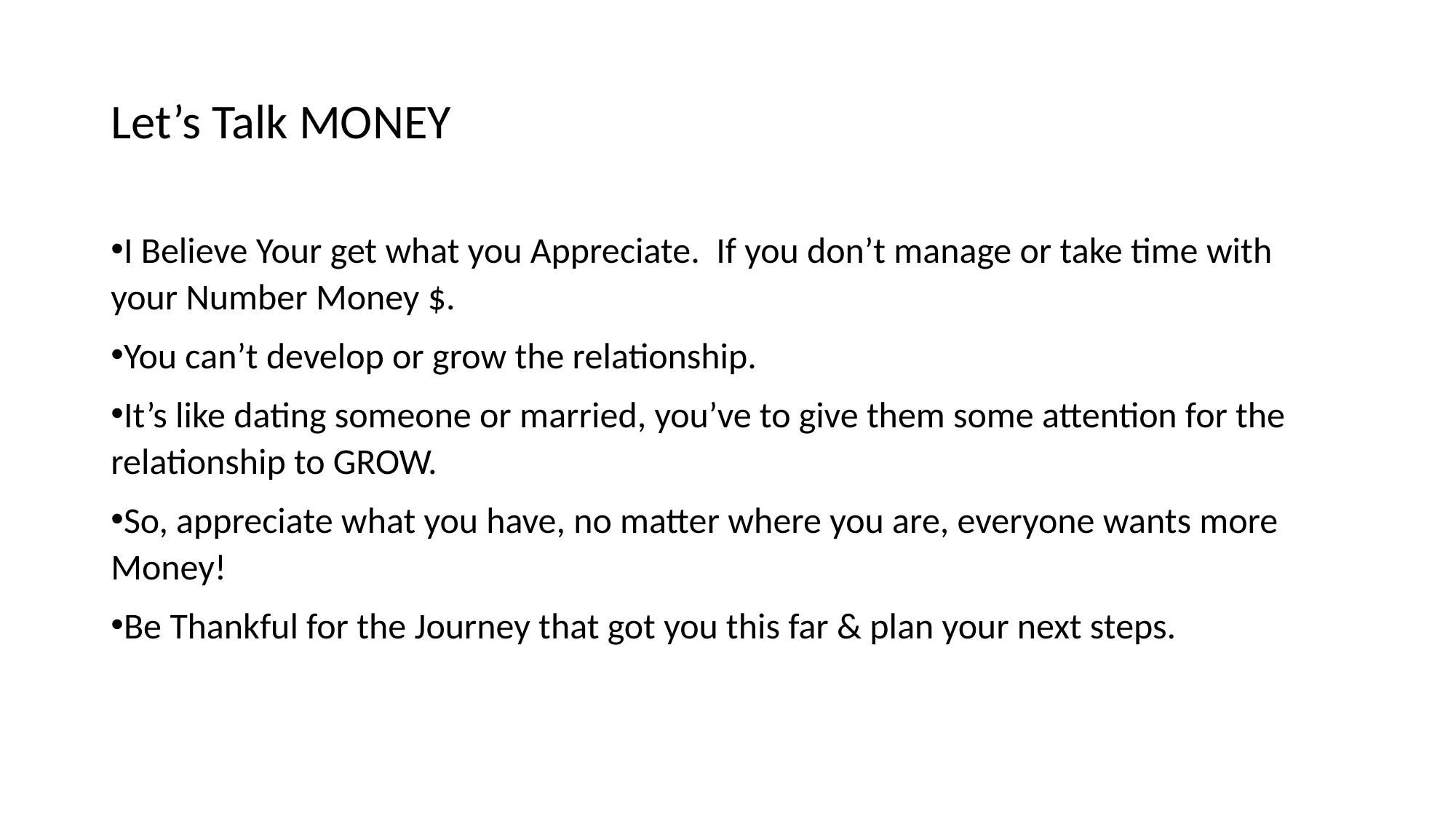

# Let’s Talk MONEY
I Believe Your get what you Appreciate.  If you don’t manage or take time with your Number Money $.
You can’t develop or grow the relationship.
It’s like dating someone or married, you’ve to give them some attention for the relationship to GROW.
So, appreciate what you have, no matter where you are, everyone wants more Money!
Be Thankful for the Journey that got you this far & plan your next steps.